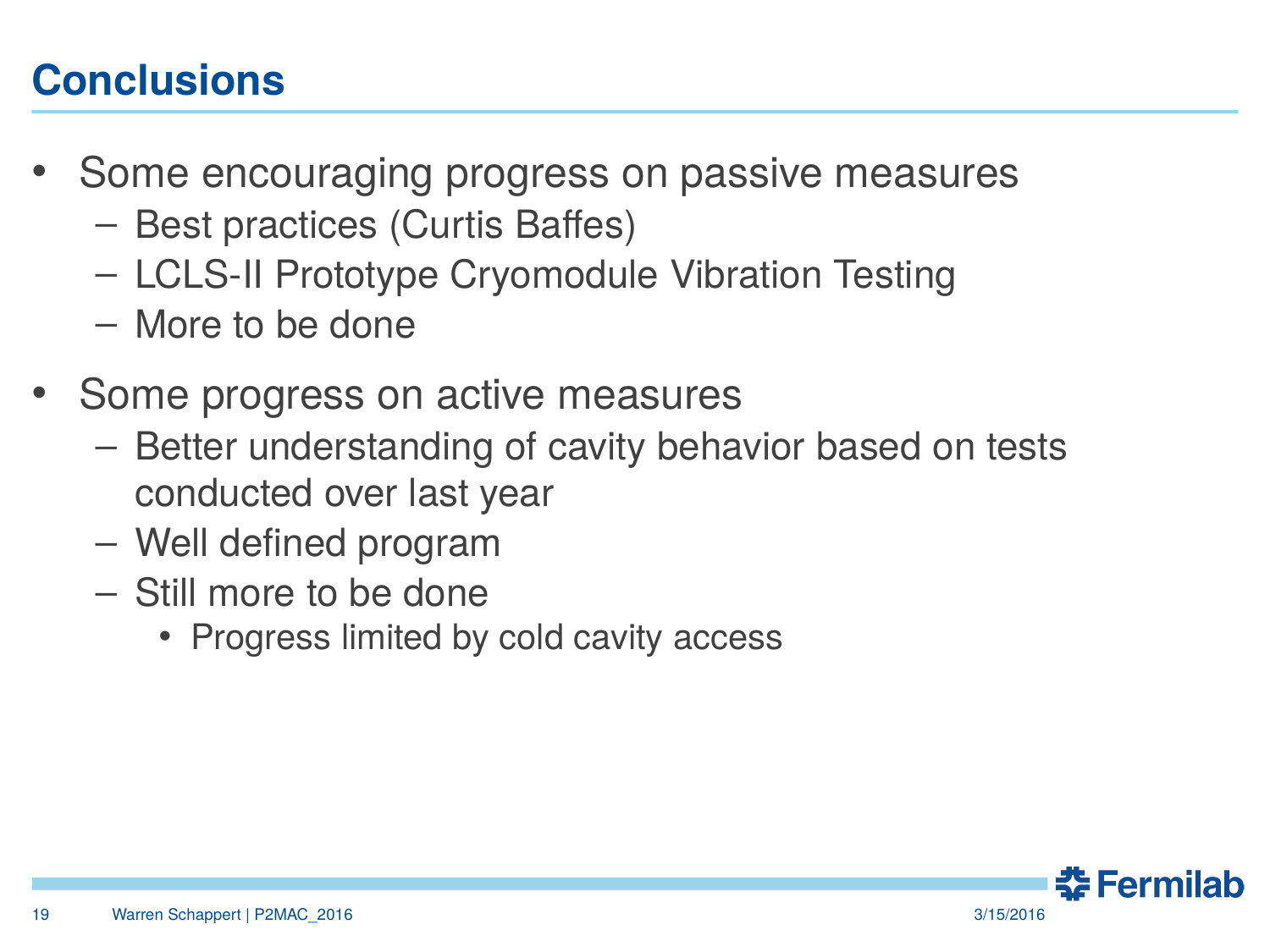

# Conclusions
Some encouraging progress on passive measures
Best practices (Curtis Baffes)
LCLS-II Prototype Cryomodule Vibration Testing
More to be done
Some progress on active measures
Better understanding of cavity behavior based on tests conducted over last year
Well defined program
Still more to be done
Progress limited by cold cavity access

19
Warren Schappert | P2MAC_2016
3/15/2016